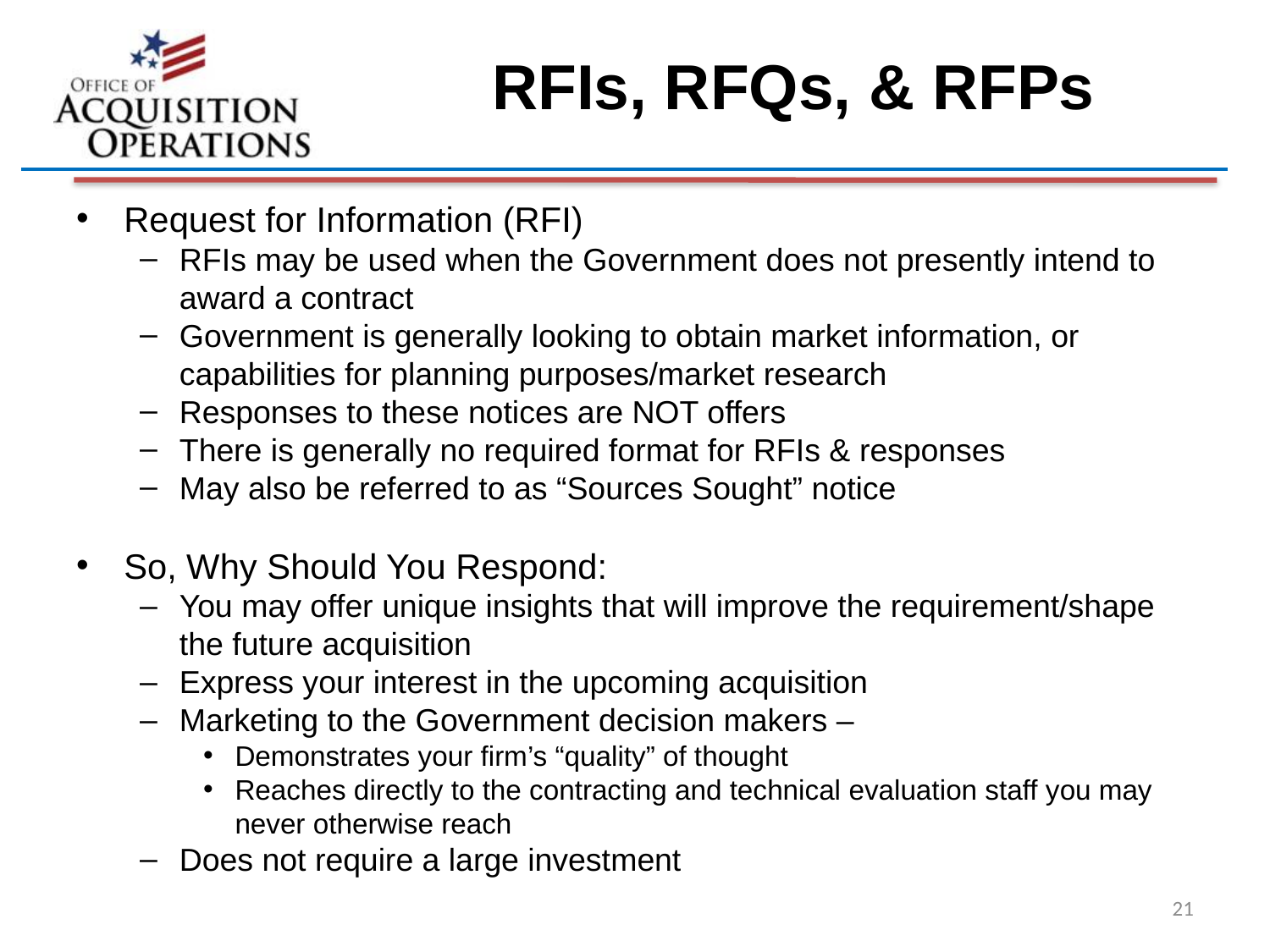

# RFIs, RFQs, & RFPs
Request for Information (RFI)
RFIs may be used when the Government does not presently intend to award a contract
Government is generally looking to obtain market information, or capabilities for planning purposes/market research
Responses to these notices are NOT offers
There is generally no required format for RFIs & responses
May also be referred to as “Sources Sought” notice

So, Why Should You Respond:
You may offer unique insights that will improve the requirement/shape the future acquisition
Express your interest in the upcoming acquisition
Marketing to the Government decision makers –
Demonstrates your firm’s “quality” of thought
Reaches directly to the contracting and technical evaluation staff you may never otherwise reach
Does not require a large investment
21